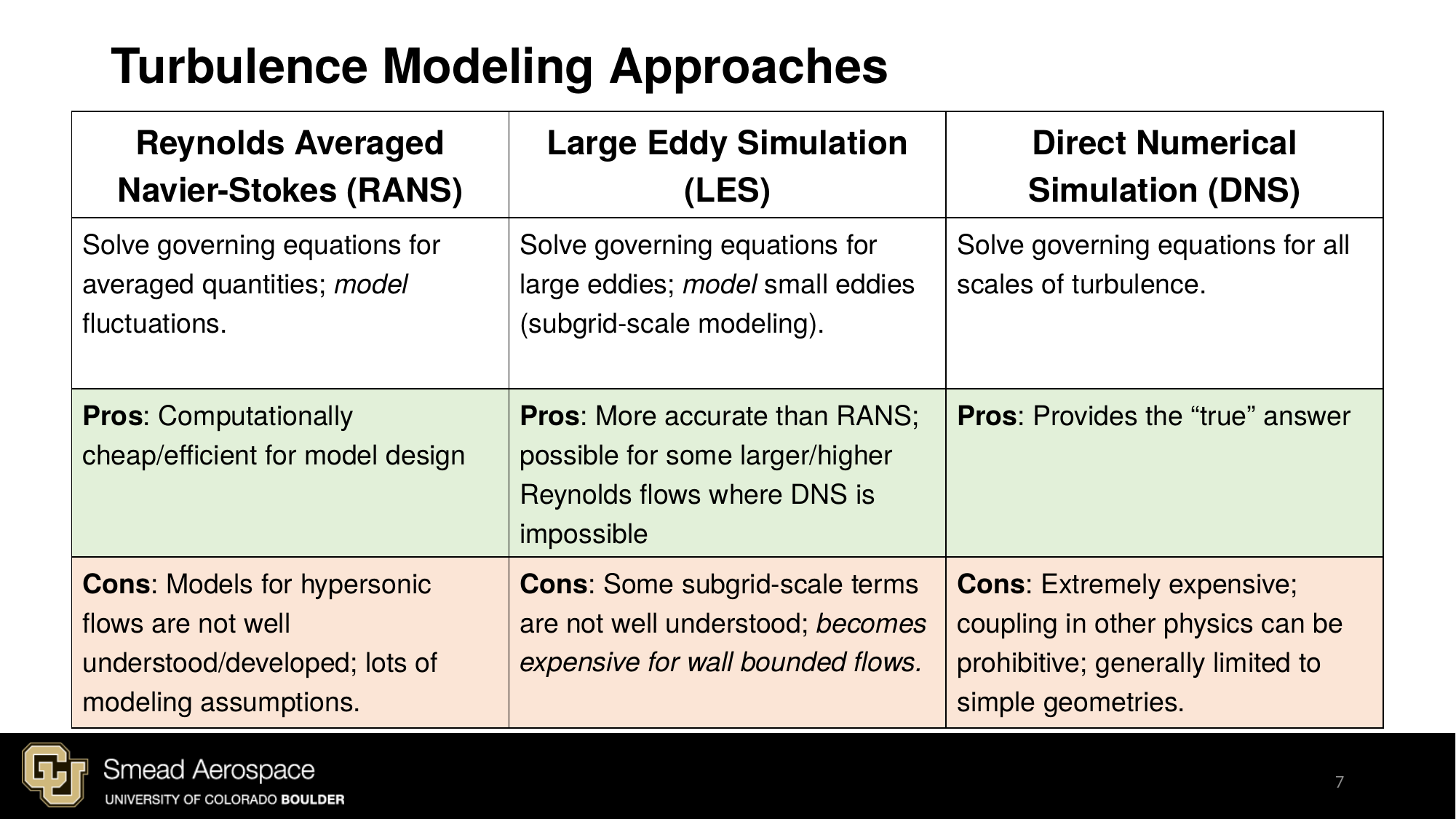

# Turbulence Modeling Approaches
| Reynolds Averaged Navier-Stokes (RANS) | Large Eddy Simulation (LES) | Direct Numerical Simulation (DNS) |
| --- | --- | --- |
| Solve governing equations for averaged quantities; model fluctuations. | Solve governing equations for large eddies; model small eddies (subgrid-scale modeling). | Solve governing equations for all scales of turbulence. |
| Pros: Computationally cheap/efficient for model design | Pros: More accurate than RANS; possible for some larger/higher Reynolds flows where DNS is impossible | Pros: Provides the “true” answer |
| Cons: Models for hypersonic flows are not well understood/developed; lots of modeling assumptions. | Cons: Some subgrid-scale terms are not well understood; becomes expensive for wall bounded flows. | Cons: Extremely expensive; coupling in other physics can be prohibitive; generally limited to simple geometries. |

7